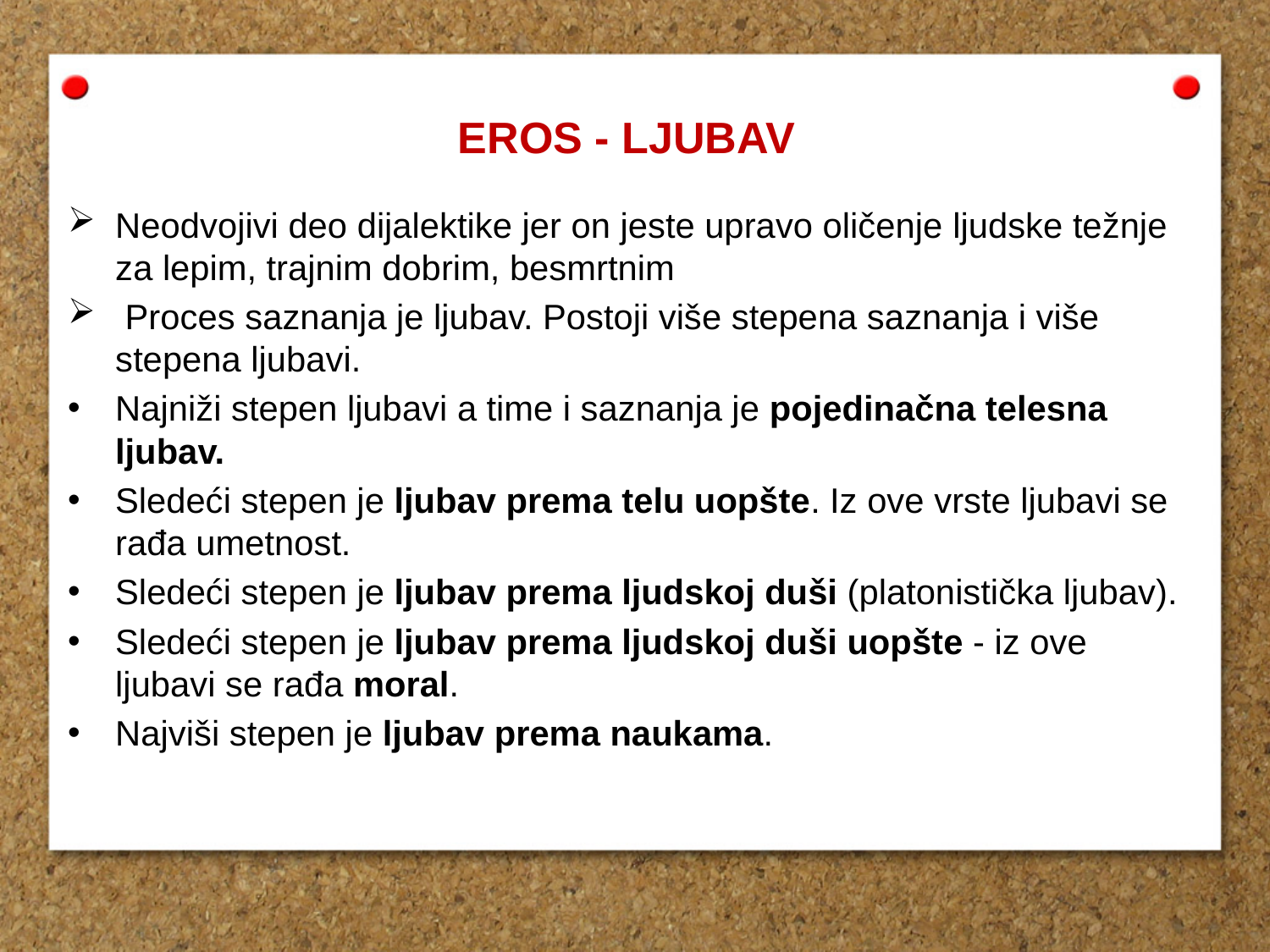

# EROS - LJUBAV
Neodvojivi deo dijalektike jer on jeste upravo oličenje ljudske težnje za lepim, trajnim dobrim, besmrtnim
 Proces saznanja je ljubav. Postoji više stepena saznanja i više stepena ljubavi.
Najniži stepen ljubavi a time i saznanja je pojedinačna telesna ljubav.
Sledeći stepen je ljubav prema telu uopšte. Iz ove vrste ljubavi se rađa umetnost.
Sledeći stepen je ljubav prema ljudskoj duši (platonistička ljubav).
Sledeći stepen je ljubav prema ljudskoj duši uopšte - iz ove ljubavi se rađa moral.
Najviši stepen je ljubav prema naukama.